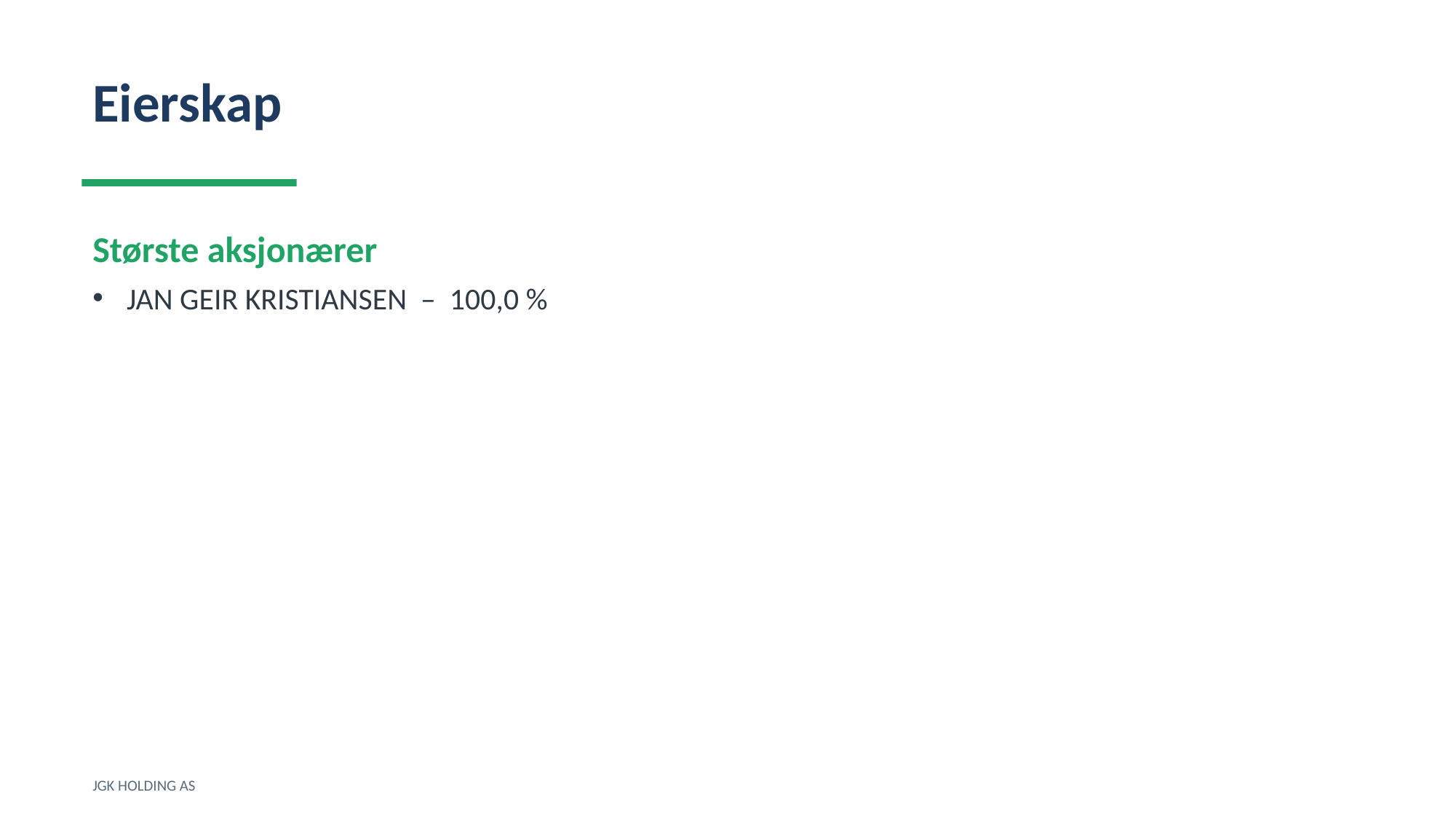

Eierskap

Største aksjonærer
JAN GEIR KRISTIANSEN  –  100,0 %
JGK HOLDING AS